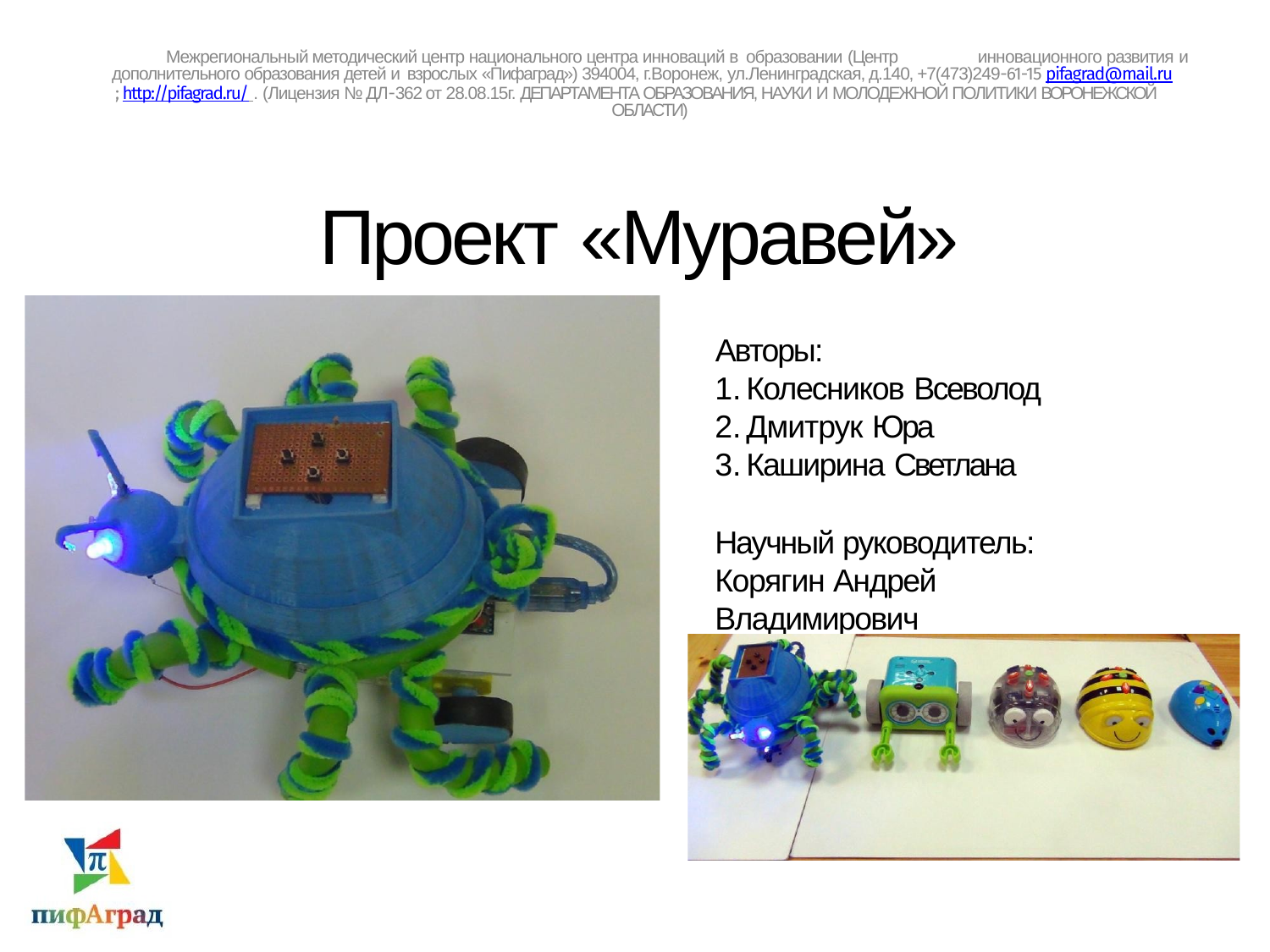

Межрегиональный методический центр национального центра инноваций в образовании (Центр	инновационного развития и
дополнительного образования детей и взрослых «Пифаград») 394004, г.Воронеж, ул.Ленинградская, д.140, +7(473)249-61-15 pifagrad@mail.ru
; http://pifagrad.ru/ . (Лицензия № ДЛ-362 от 28.08.15г. ДЕПАРТАМЕНТА ОБРАЗОВАНИЯ, НАУКИ И МОЛОДЕЖНОЙ ПОЛИТИКИ ВОРОНЕЖСКОЙ  ОБЛАСТИ)
Проект «Муравей»
Авторы:
Колесников Всеволод
Дмитрук Юра
Каширина Светлана

Научный руководитель:  Корягин Андрей Владимирович